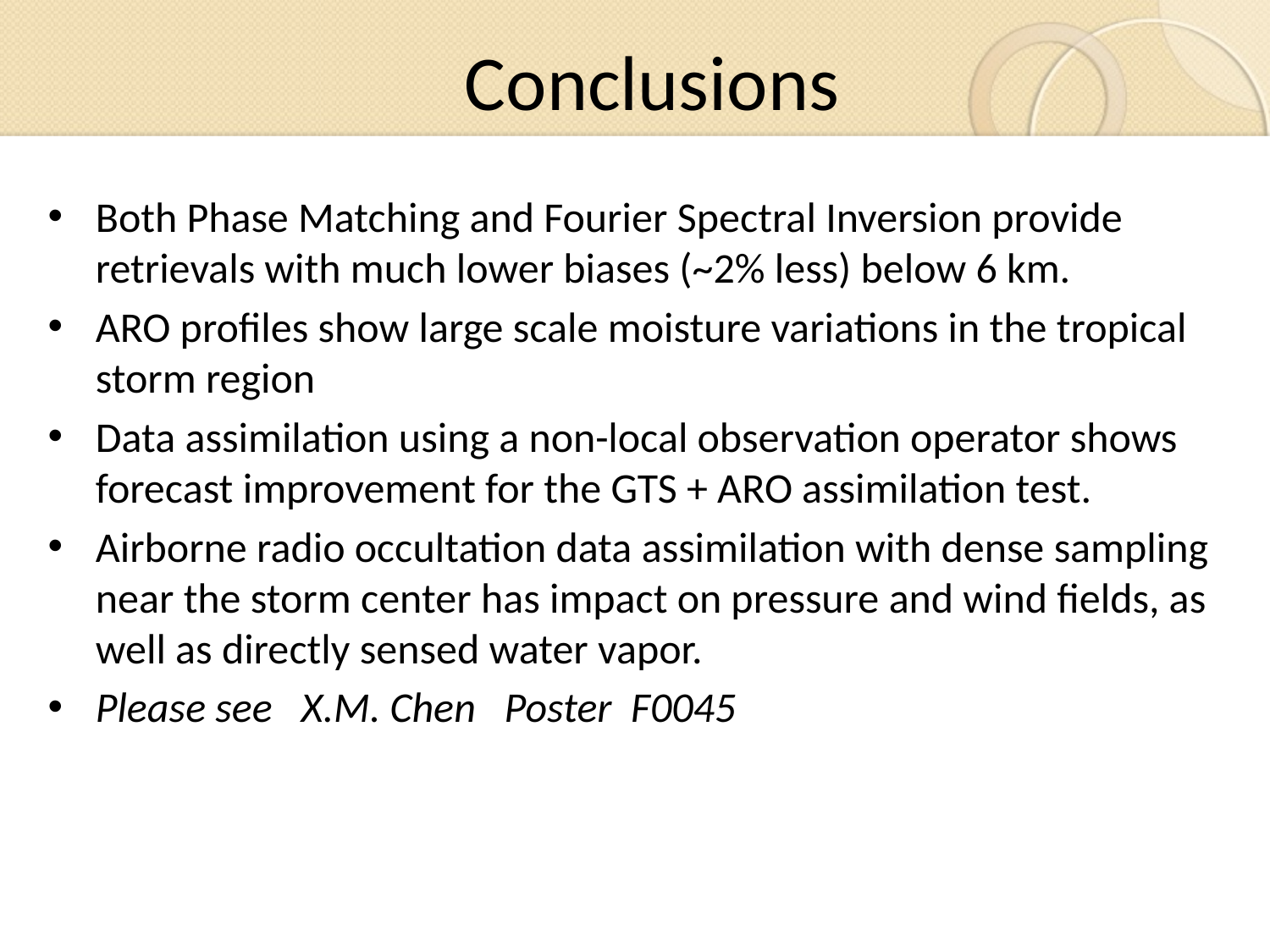

# Conclusions
Both Phase Matching and Fourier Spectral Inversion provide retrievals with much lower biases (~2% less) below 6 km.
ARO profiles show large scale moisture variations in the tropical storm region
Data assimilation using a non-local observation operator shows forecast improvement for the GTS + ARO assimilation test.
Airborne radio occultation data assimilation with dense sampling near the storm center has impact on pressure and wind fields, as well as directly sensed water vapor.
Please see   X.M. Chen   Poster  F0045